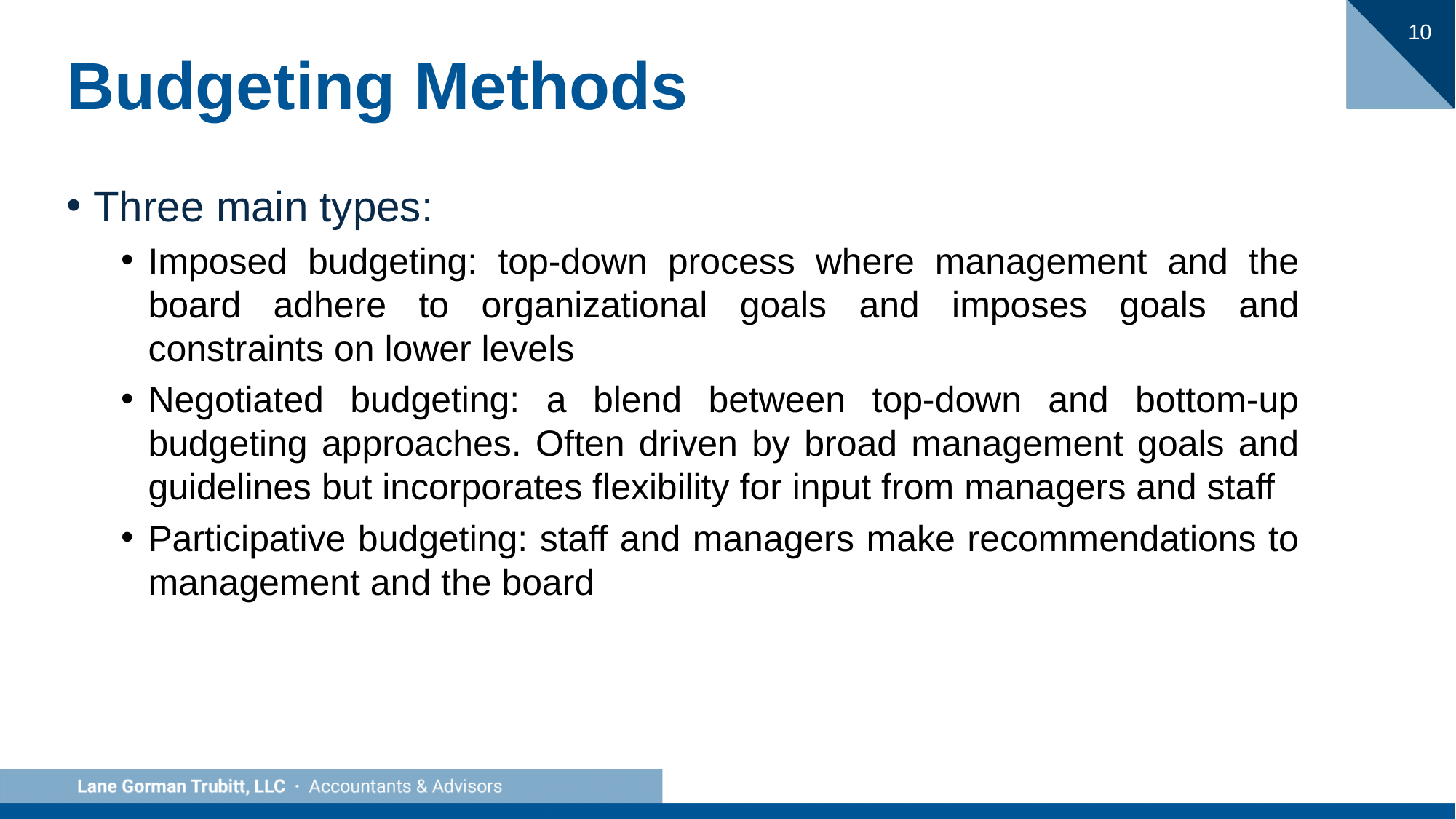

10
# Budgeting Methods
Three main types:
Imposed budgeting: top-down process where management and the board adhere to organizational goals and imposes goals and constraints on lower levels
Negotiated budgeting: a blend between top-down and bottom-up budgeting approaches. Often driven by broad management goals and guidelines but incorporates flexibility for input from managers and staff
Participative budgeting: staff and managers make recommendations to management and the board